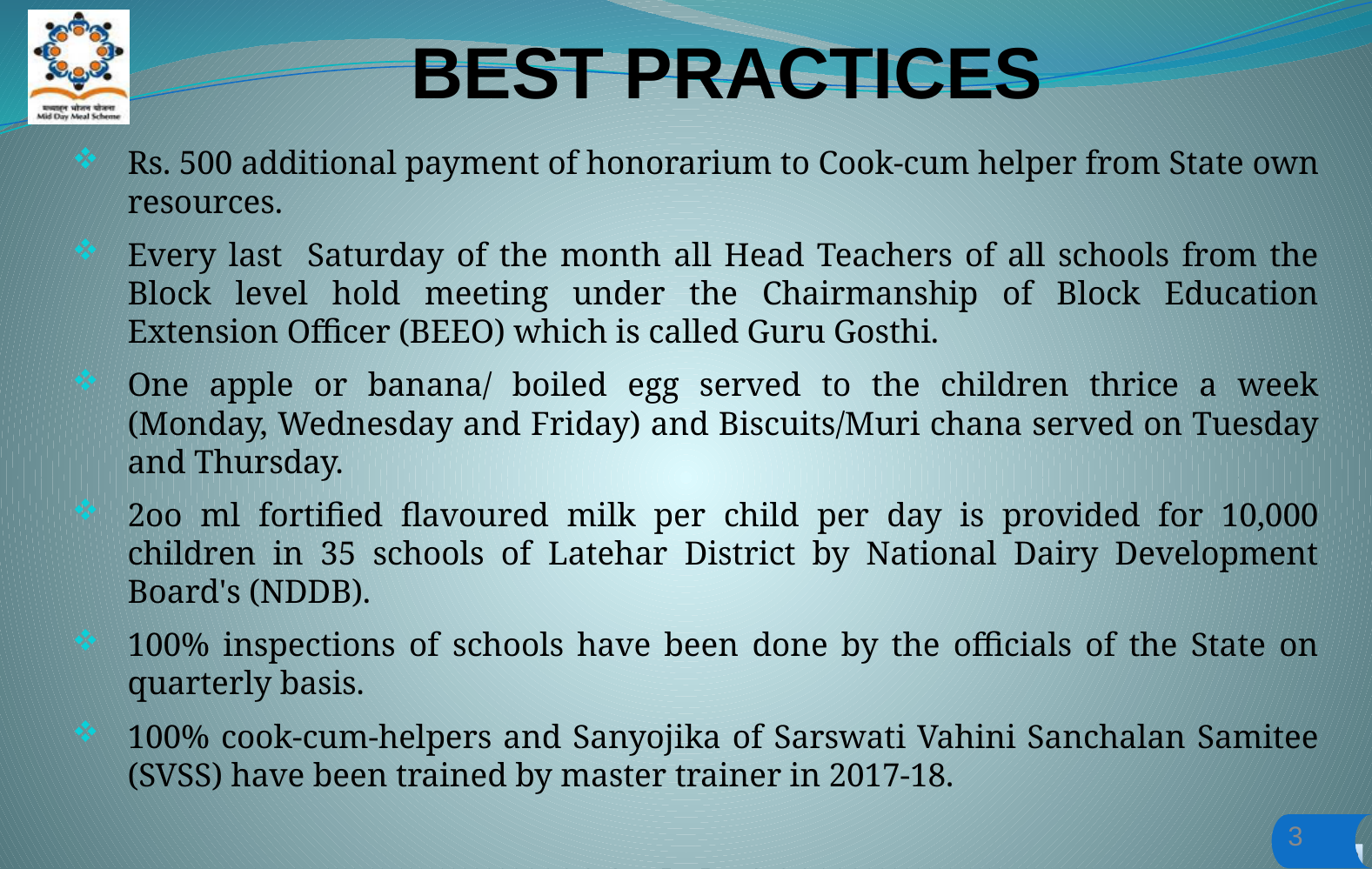

BEST PRACTICES
Rs. 500 additional payment of honorarium to Cook-cum helper from State own resources.
Every last  Saturday of the month all Head Teachers of all schools from the Block level hold meeting under the Chairmanship of Block Education Extension Officer (BEEO) which is called Guru Gosthi.
One apple or banana/ boiled egg served to the children thrice a week (Monday, Wednesday and Friday) and Biscuits/Muri chana served on Tuesday and Thursday.
2oo ml fortified flavoured milk per child per day is provided for 10,000 children in 35 schools of Latehar District by National Dairy Development Board's (NDDB).
100% inspections of schools have been done by the officials of the State on quarterly basis.
100% cook-cum-helpers and Sanyojika of Sarswati Vahini Sanchalan Samitee (SVSS) have been trained by master trainer in 2017-18.

3